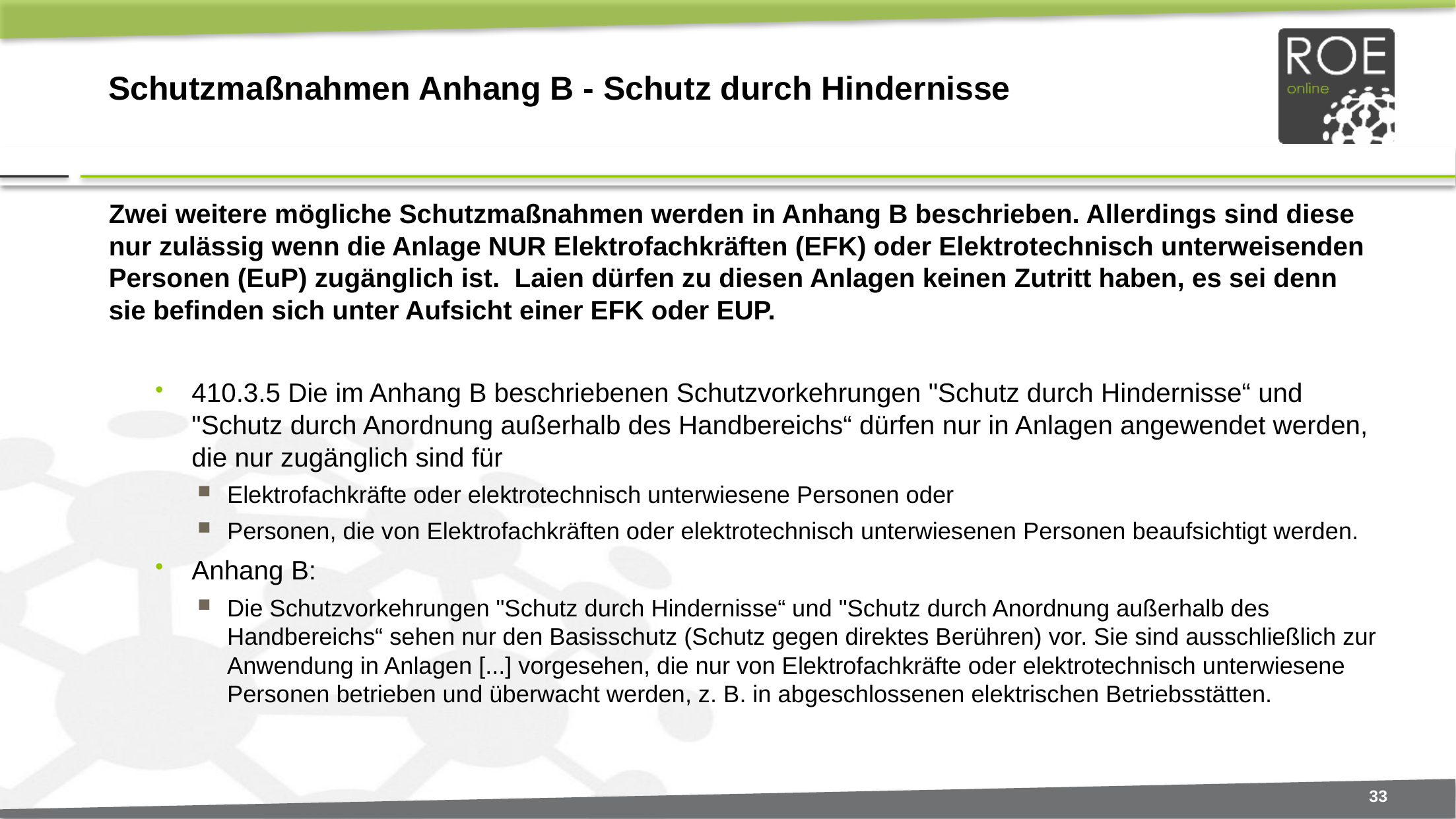

# Schutzmaßnahmen Anhang B - Schutz durch Hindernisse
Zwei weitere mögliche Schutzmaßnahmen werden in Anhang B beschrieben. Allerdings sind diese nur zulässig wenn die Anlage NUR Elektrofachkräften (EFK) oder Elektrotechnisch unterweisenden Personen (EuP) zugänglich ist.  Laien dürfen zu diesen Anlagen keinen Zutritt haben, es sei denn sie befinden sich unter Aufsicht einer EFK oder EUP.

410.3.5 Die im Anhang B beschriebenen Schutzvorkehrungen "Schutz durch Hindernisse“ und "Schutz durch Anordnung außerhalb des Handbereichs“ dürfen nur in Anlagen angewendet werden, die nur zugänglich sind für
Elektrofachkräfte oder elektrotechnisch unterwiesene Personen oder
Personen, die von Elektrofachkräften oder elektrotechnisch unterwiesenen Personen beaufsichtigt werden.
Anhang B:
Die Schutzvorkehrungen "Schutz durch Hindernisse“ und "Schutz durch Anordnung außerhalb des Handbereichs“ sehen nur den Basisschutz (Schutz gegen direktes Berühren) vor. Sie sind ausschließlich zur Anwendung in Anlagen [...] vorgesehen, die nur von Elektrofachkräfte oder elektrotechnisch unterwiesene Personen betrieben und überwacht werden, z. B. in abgeschlossenen elektrischen Betriebsstätten.

33